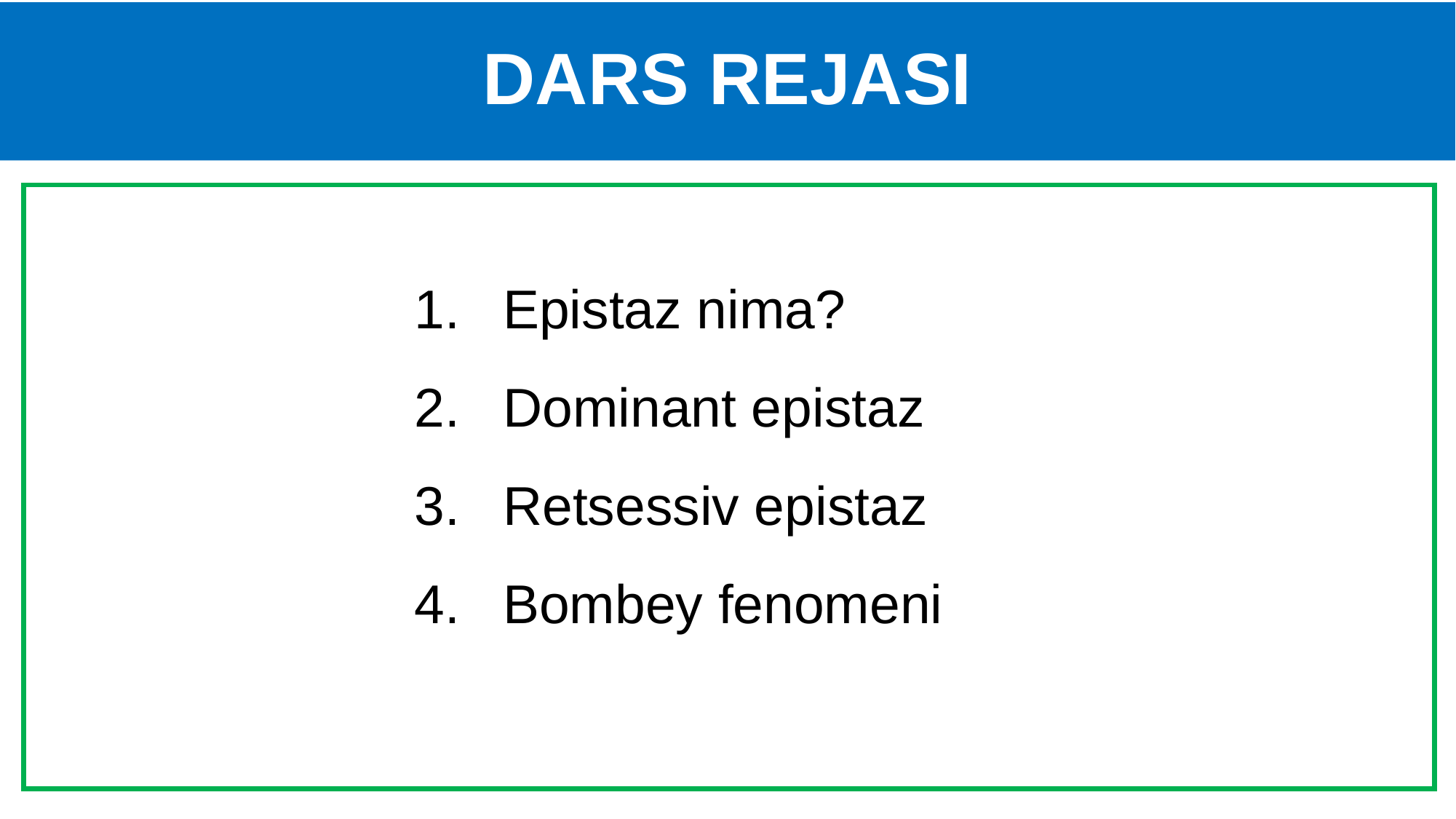

# DARS REJASI

Epistaz nima?
Dominant epistaz
Retsessiv epistaz
Bombey fenomeni